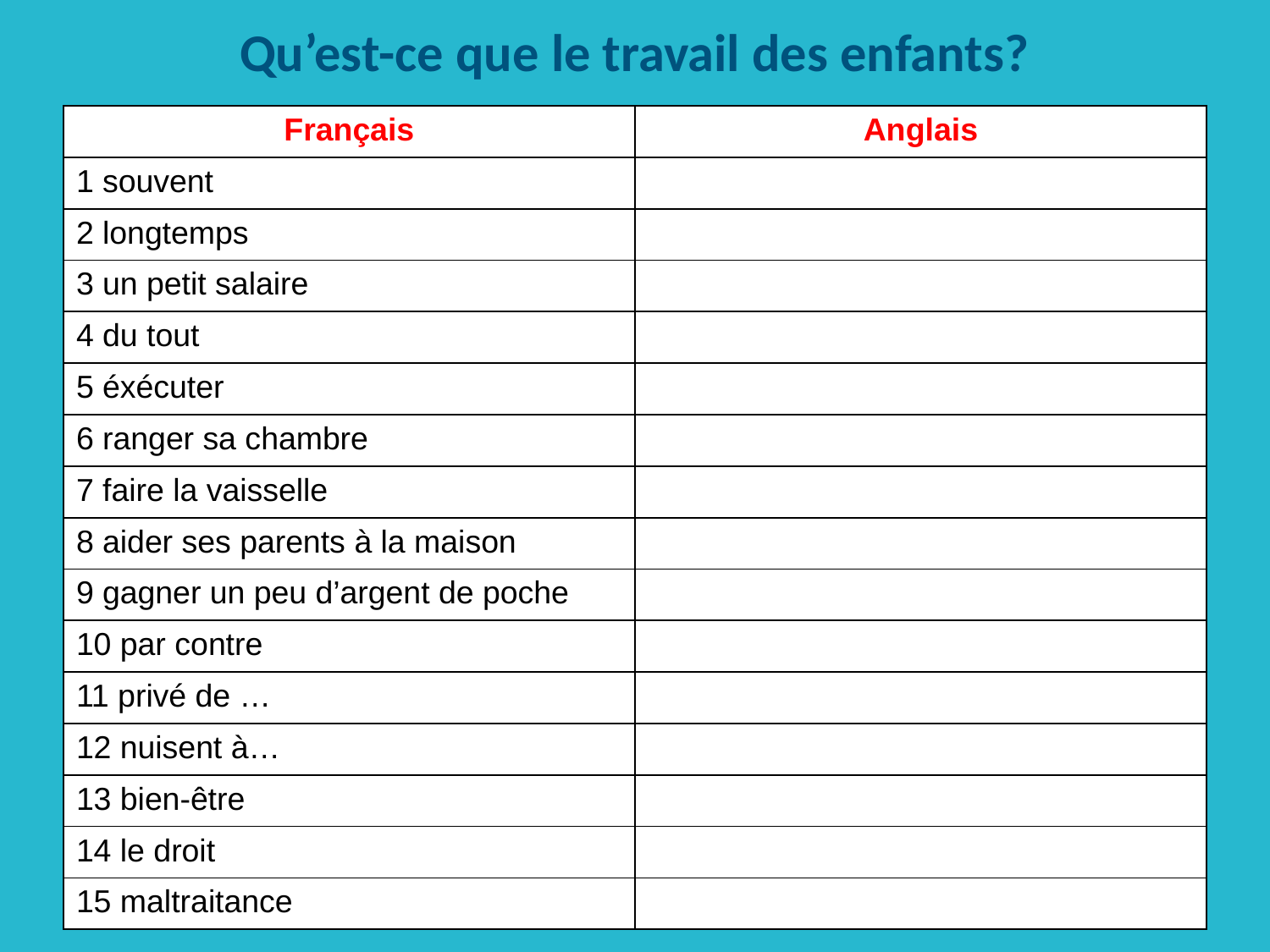

Qu’est-ce que le travail des enfants?
| Français | Anglais |
| --- | --- |
| 1 souvent |  |
| 2 longtemps |  |
| 3 un petit salaire |  |
| 4 du tout |  |
| 5 éxécuter |  |
| 6 ranger sa chambre |  |
| 7 faire la vaisselle |  |
| 8 aider ses parents à la maison |  |
| 9 gagner un peu d’argent de poche |  |
| 10 par contre |  |
| 11 privé de … |  |
| 12 nuisent à… |  |
| 13 bien-être |  |
| 14 le droit |  |
| 15 maltraitance |  |